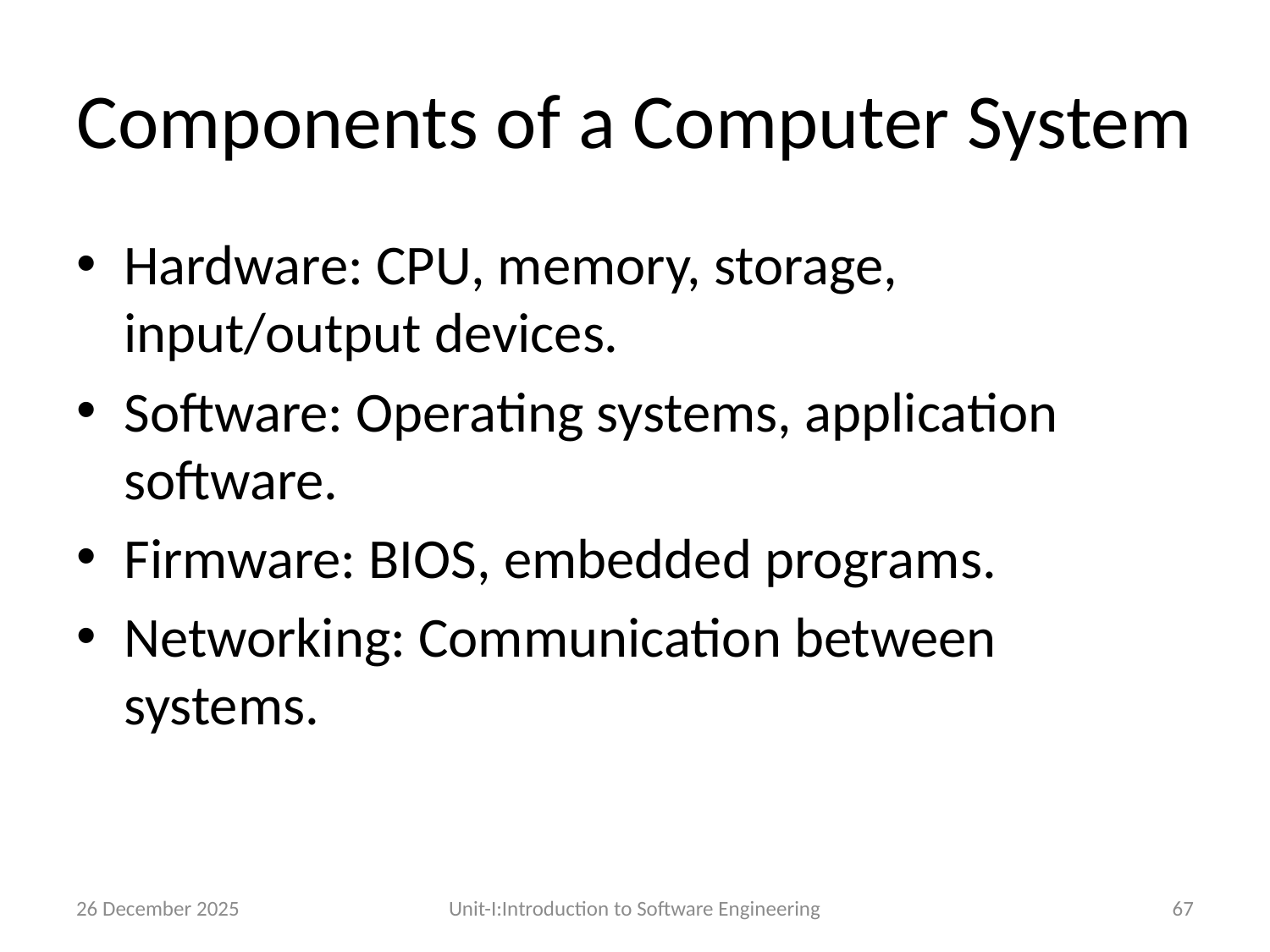

# Components of a Computer System
Hardware: CPU, memory, storage, input/output devices.
Software: Operating systems, application software.
Firmware: BIOS, embedded programs.
Networking: Communication between systems.
26 December 2025
Unit-I:Introduction to Software Engineering
67